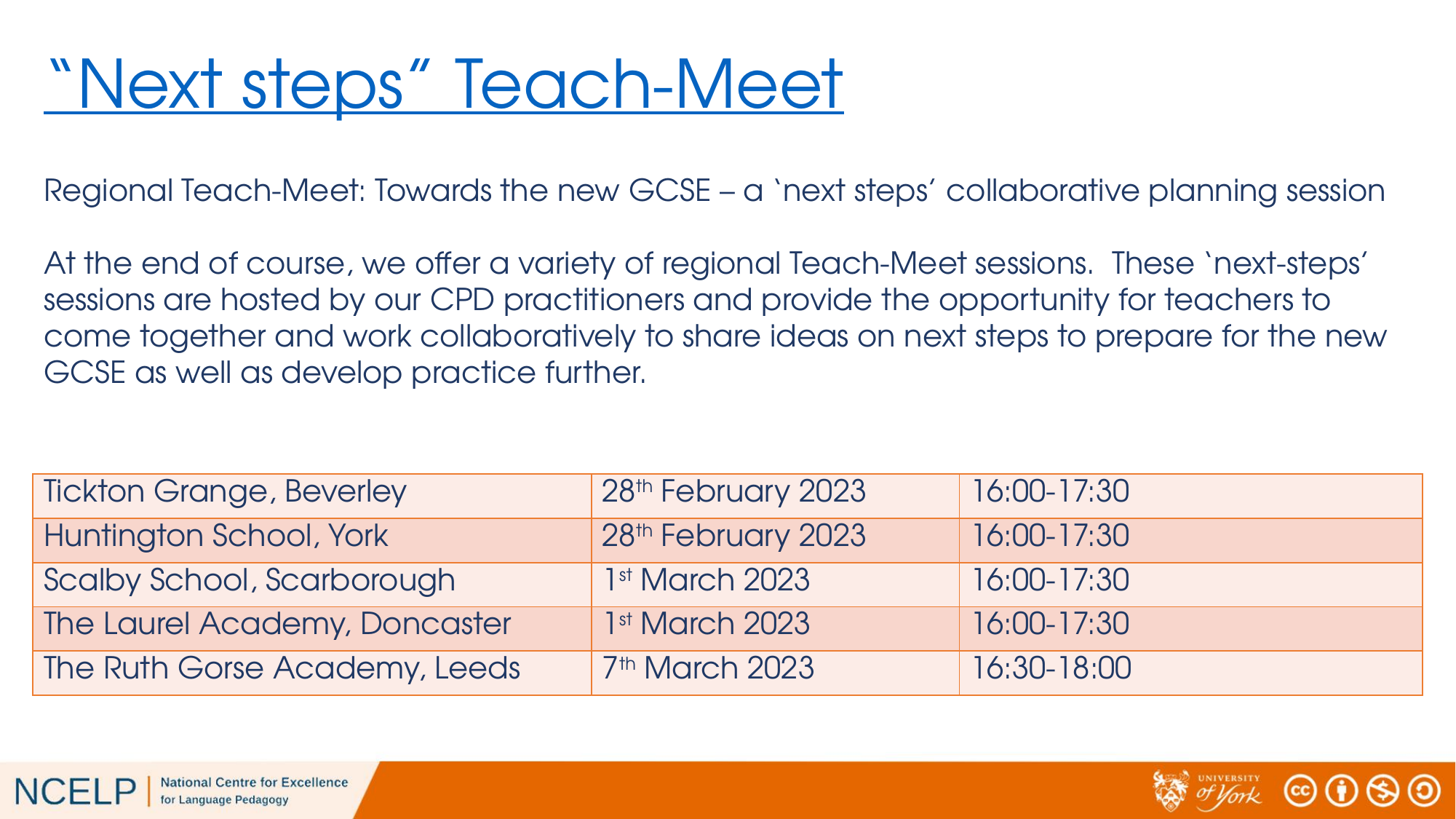

# “Next steps” Teach-Meet
Regional Teach-Meet: Towards the new GCSE – a ‘next steps’ collaborative planning session

At the end of course, we offer a variety of regional Teach-Meet sessions.  These ‘next-steps’ sessions are hosted by our CPD practitioners and provide the opportunity for teachers to come together and work collaboratively to share ideas on next steps to prepare for the new GCSE as well as develop practice further.
| Tickton Grange, Beverley | 28th February 2023 | 16:00-17:30 |
| --- | --- | --- |
| Huntington School, York | 28th February 2023 | 16:00-17:30 |
| Scalby School, Scarborough | 1st March 2023 | 16:00-17:30 |
| The Laurel Academy, Doncaster | 1st March 2023 | 16:00-17:30 |
| The Ruth Gorse Academy, Leeds | 7th March 2023 | 16:30-18:00 |